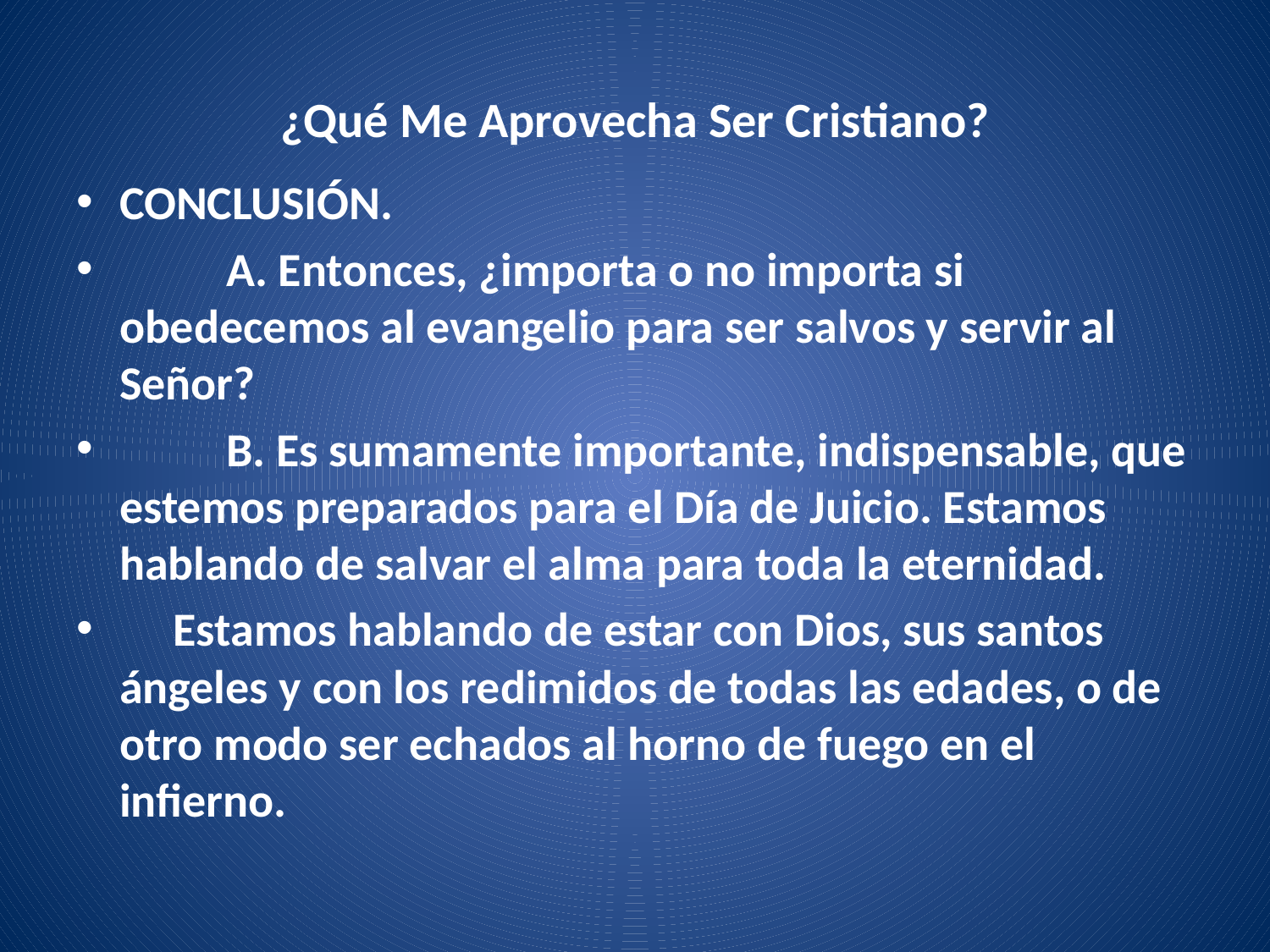

# ¿Qué Me Aprovecha Ser Cristiano?
CONCLUSIÓN.
	A. Entonces, ¿importa o no importa si obedecemos al evangelio para ser salvos y servir al Señor?
	B. Es sumamente importante, indispensable, que estemos preparados para el Día de Juicio. Estamos hablando de salvar el alma para toda la eternidad.
     Estamos hablando de estar con Dios, sus santos ángeles y con los redimidos de todas las edades, o de otro modo ser echados al horno de fuego en el infierno.